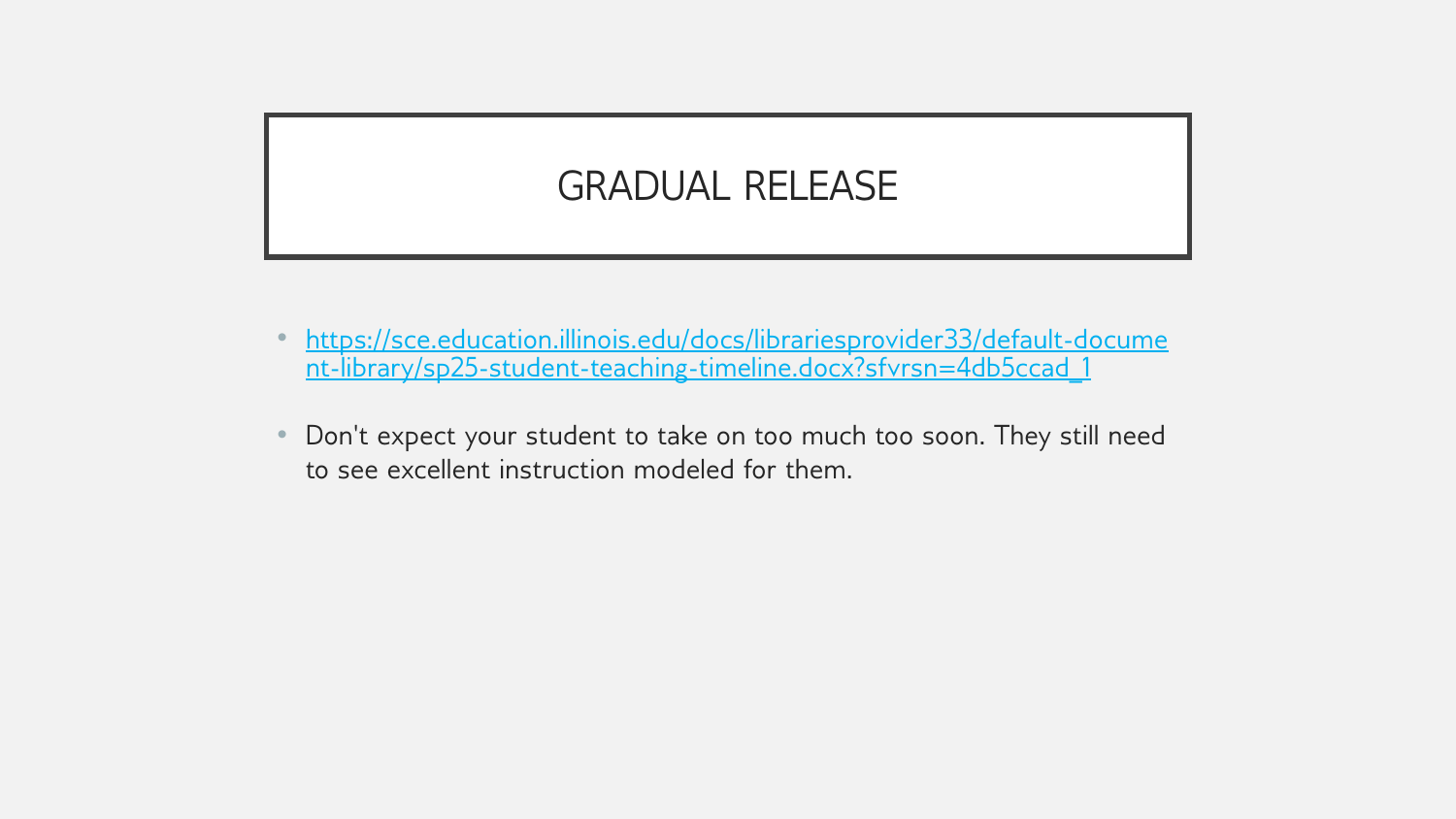

# GRADUAL RELEASE
https://sce.education.illinois.edu/docs/librariesprovider33/default-document-library/sp25-student-teaching-timeline.docx?sfvrsn=4db5ccad_1

Don't expect your student to take on too much too soon. They still need to see excellent instruction modeled for them.